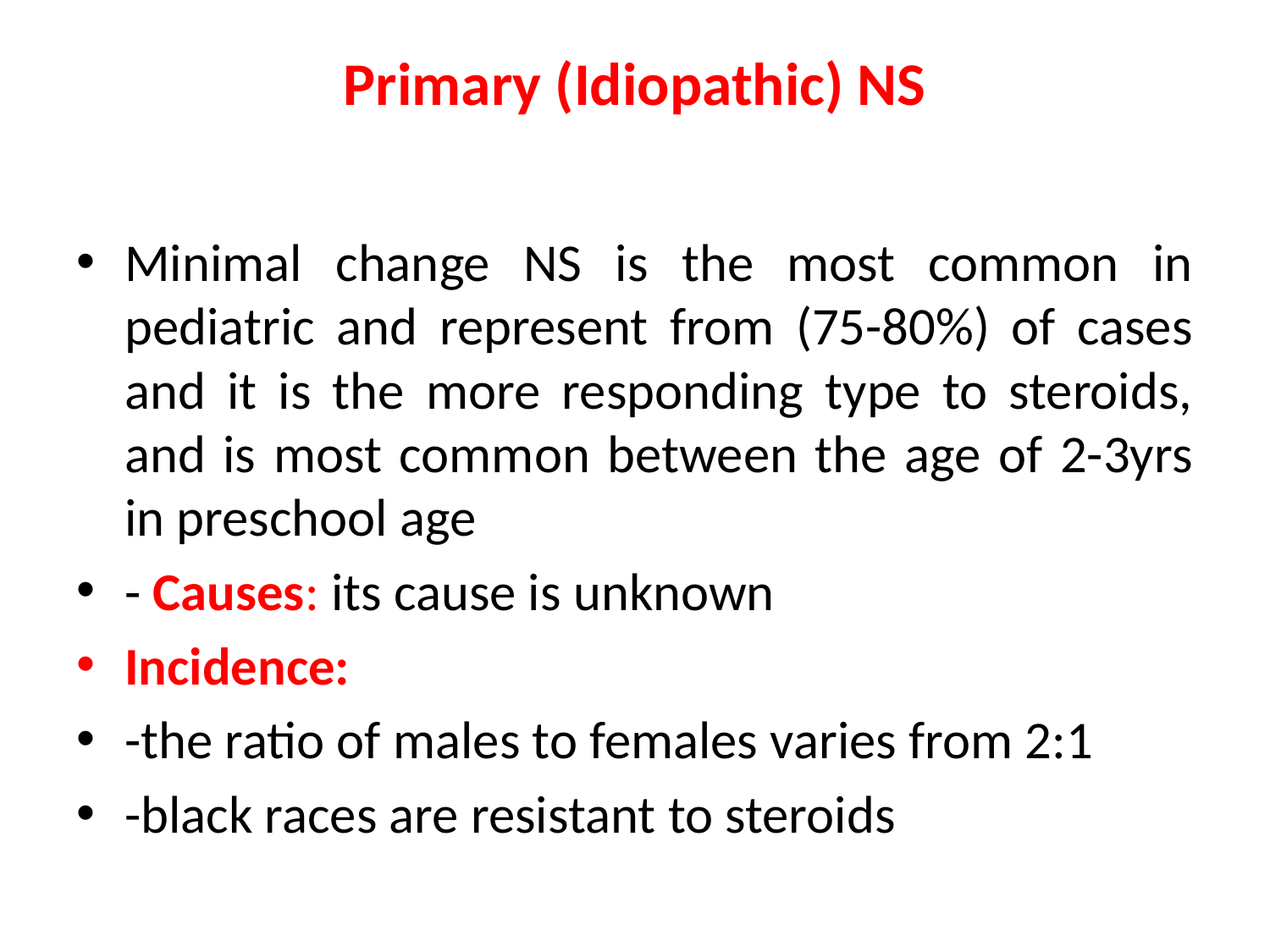

# Primary (Idiopathic) NS
Minimal change NS is the most common in pediatric and represent from (75-80%) of cases and it is the more responding type to steroids, and is most common between the age of 2-3yrs in preschool age
- Causes: its cause is unknown
Incidence:
-the ratio of males to females varies from 2:1
-black races are resistant to steroids